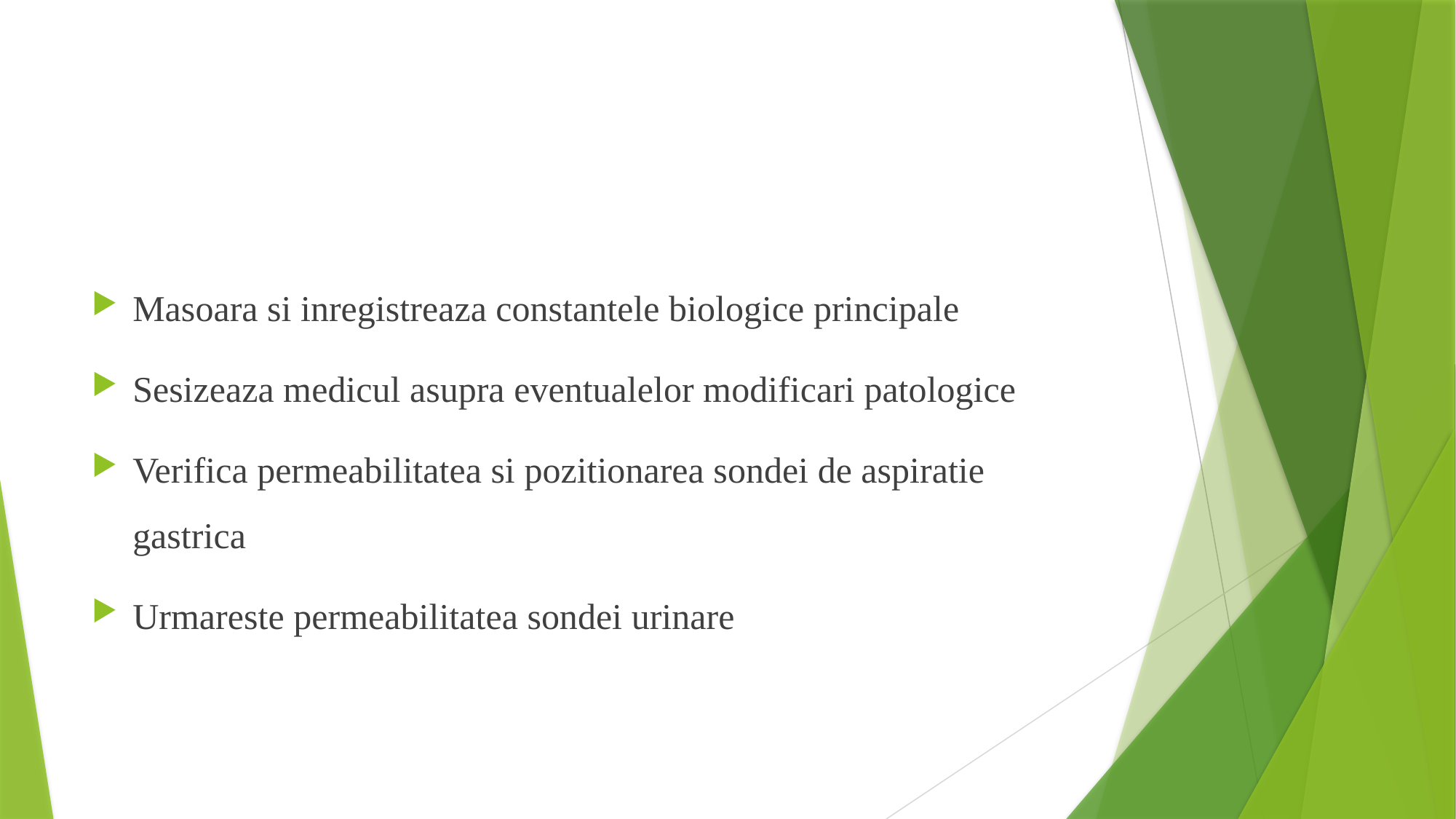

Masoara si inregistreaza constantele biologice principale
Sesizeaza medicul asupra eventualelor modificari patologice
Verifica permeabilitatea si pozitionarea sondei de aspiratie gastrica
Urmareste permeabilitatea sondei urinare